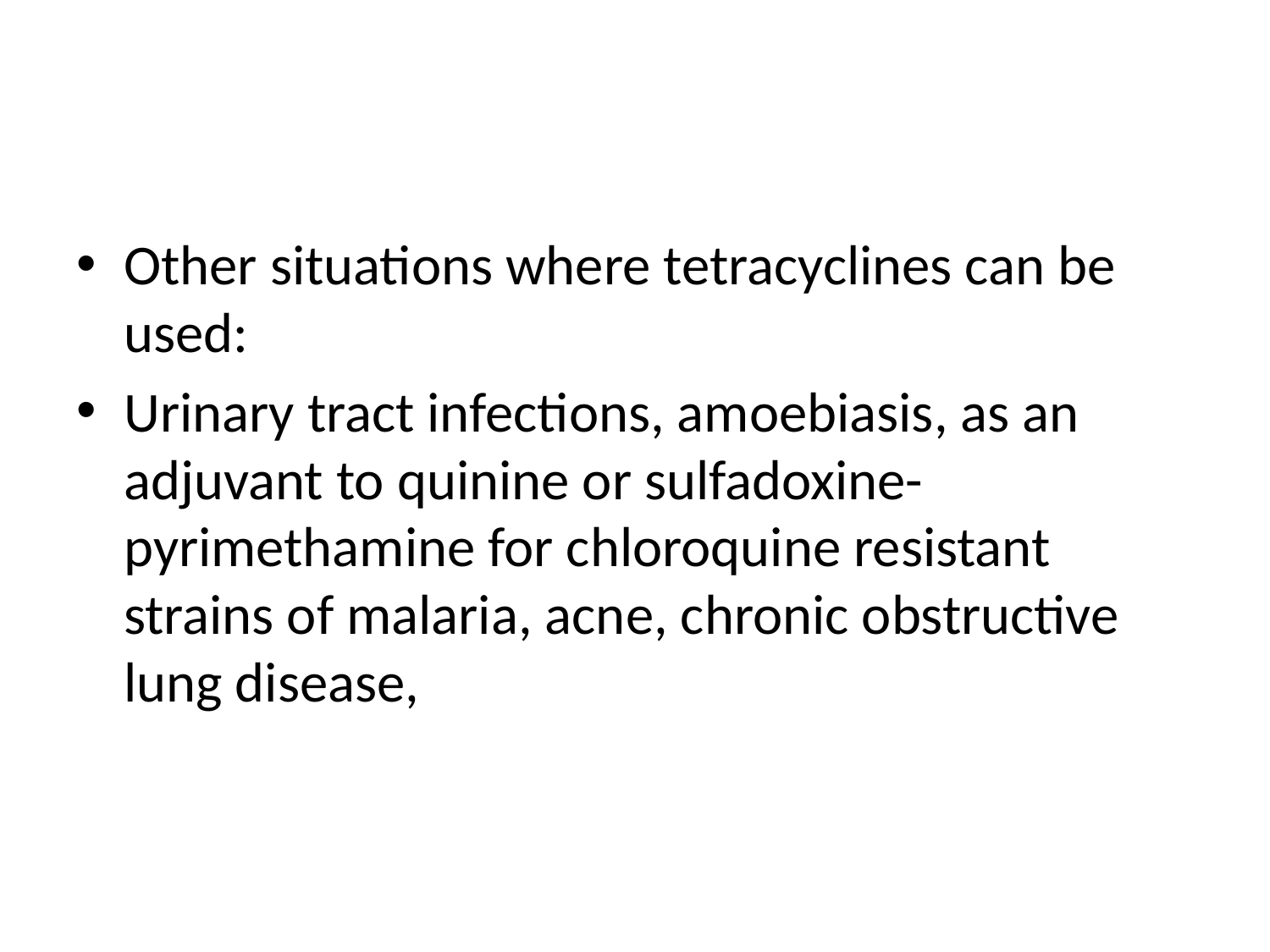

#
Other situations where tetracyclines can be used:
Urinary tract infections, amoebiasis, as an adjuvant to quinine or sulfadoxine-pyrimethamine for chloroquine resistant strains of malaria, acne, chronic obstructive lung disease,